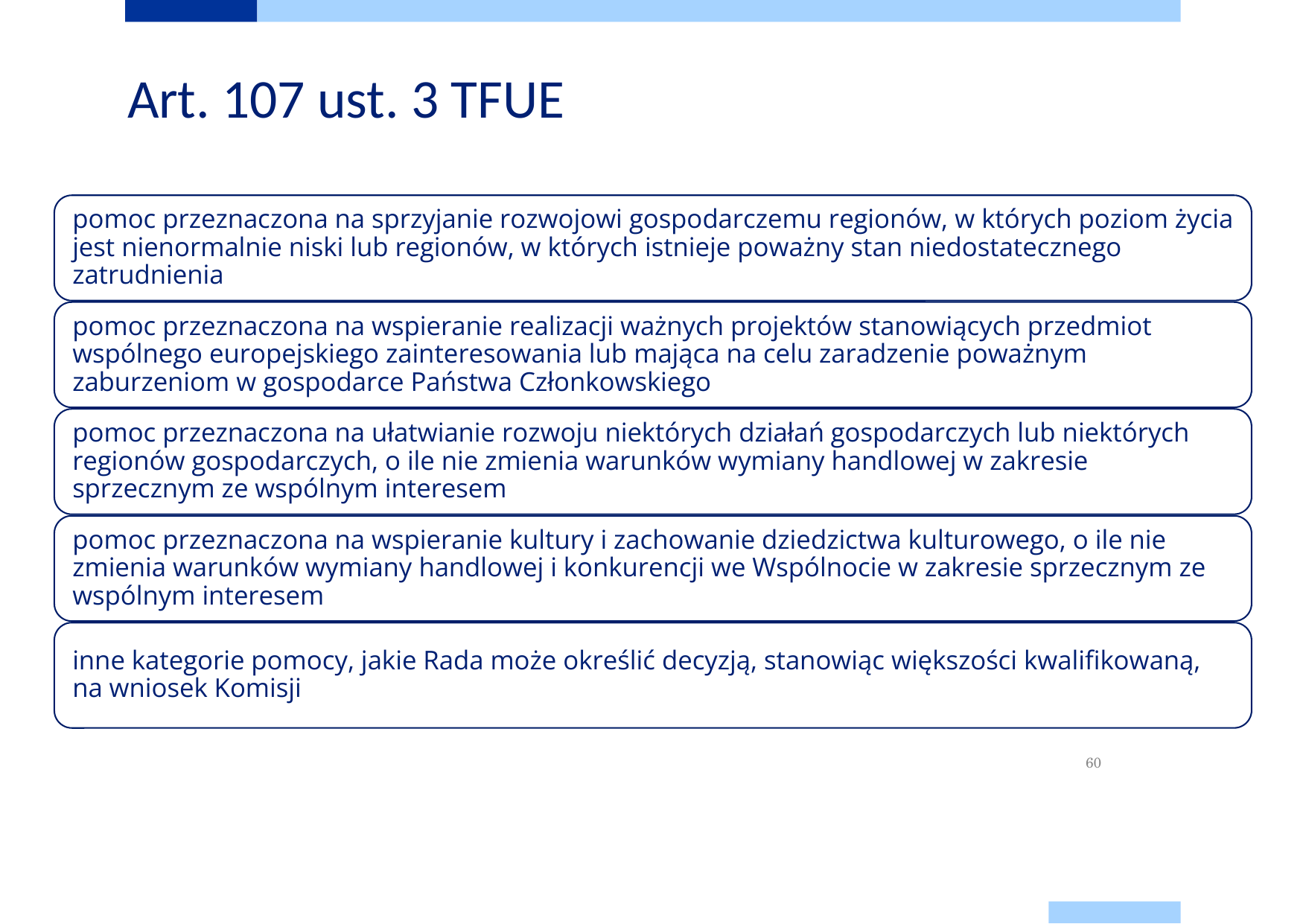

Art. 107 ust. 3 TFUE
pomoc przeznaczona na sprzyjanie rozwojowi gospodarczemu regionów, w których poziom życia jest nienormalnie niski lub regionów, w których istnieje poważny stan niedostatecznego zatrudnienia
pomoc przeznaczona na wspieranie realizacji ważnych projektów stanowiących przedmiot wspólnego europejskiego zainteresowania lub mająca na celu zaradzenie poważnym zaburzeniom w gospodarce Państwa Członkowskiego
pomoc przeznaczona na ułatwianie rozwoju niektórych działań gospodarczych lub niektórych regionów gospodarczych, o ile nie zmienia warunków wymiany handlowej w zakresie sprzecznym ze wspólnym interesem
pomoc przeznaczona na wspieranie kultury i zachowanie dziedzictwa kulturowego, o ile nie zmienia warunków wymiany handlowej i konkurencji we Wspólnocie w zakresie sprzecznym ze wspólnym interesem
inne kategorie pomocy, jakie Rada może określić decyzją, stanowiąc większości kwalifikowaną, na wniosek Komisji

60